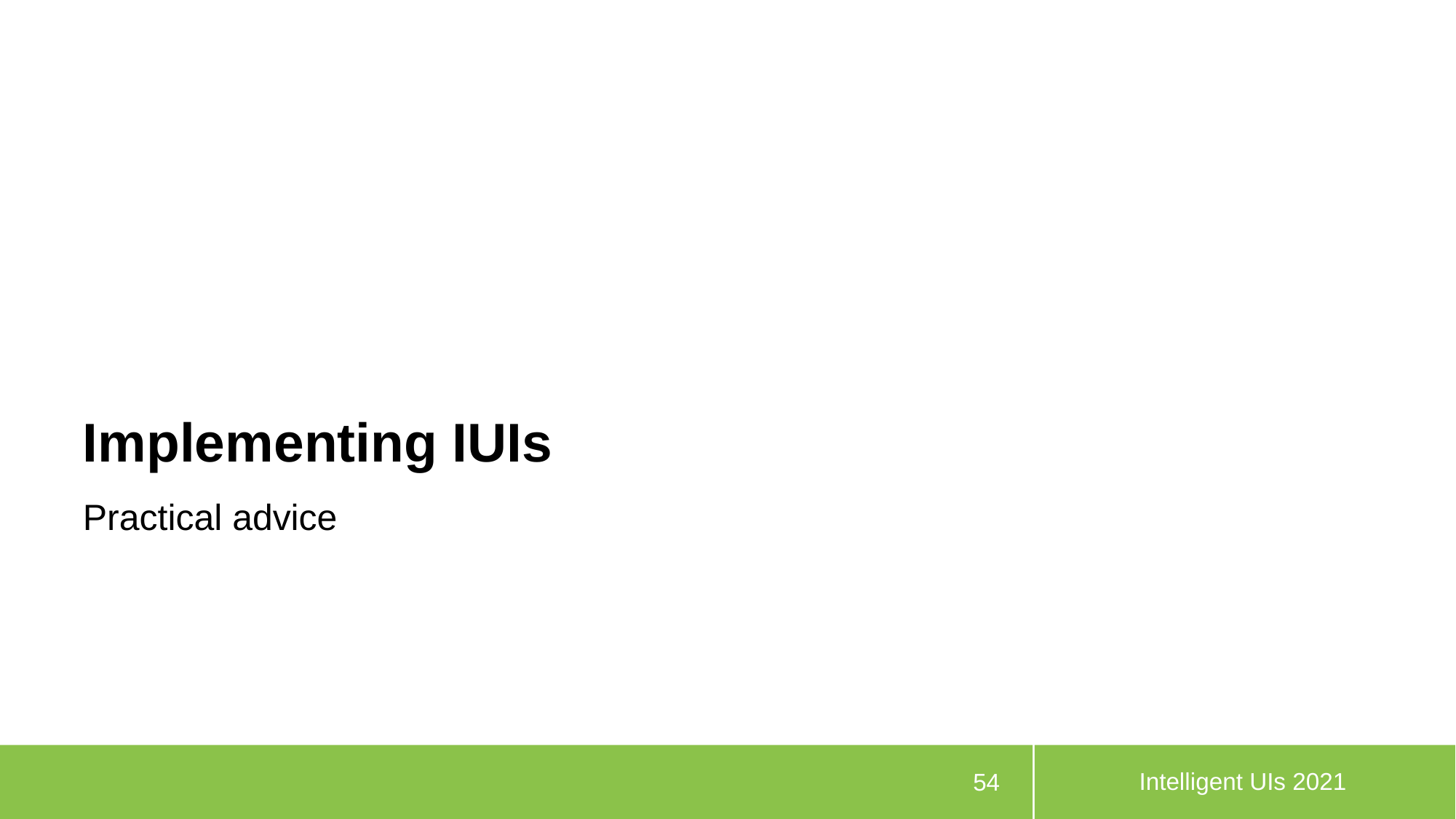

# Implementing IUIs
Practical advice
Intelligent UIs 2021

54